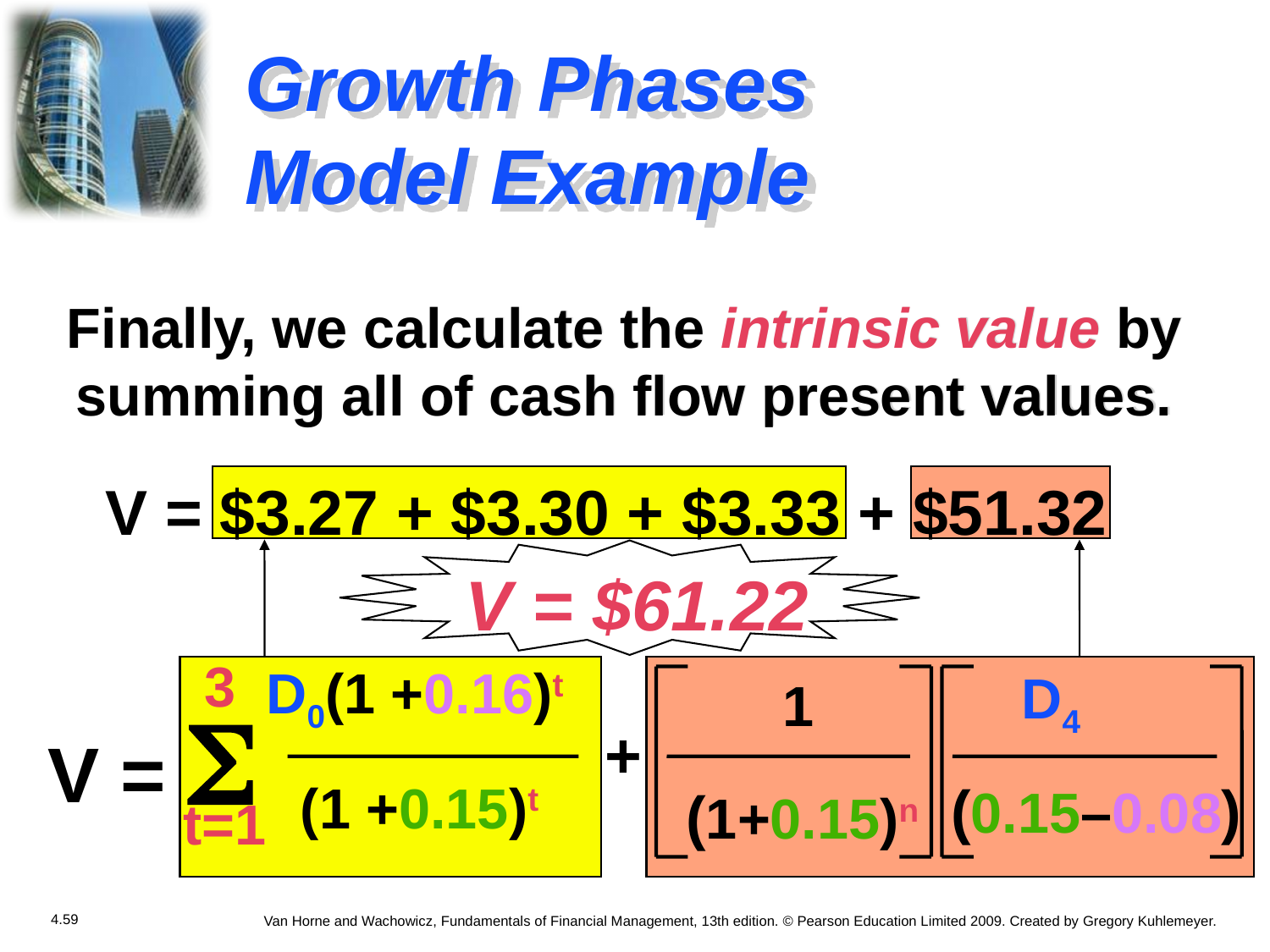

# Growth Phases Model Example
Finally, we calculate the intrinsic value by summing all of cash flow present values.
V = $3.27 + $3.30 + $3.33 + $51.32

V = $61.22
3
D0(1 +0.16)t

D4
1

V = Σ
+

(1 +0.15)t
(0.15–0.08)
(1+0.15)n
t=1